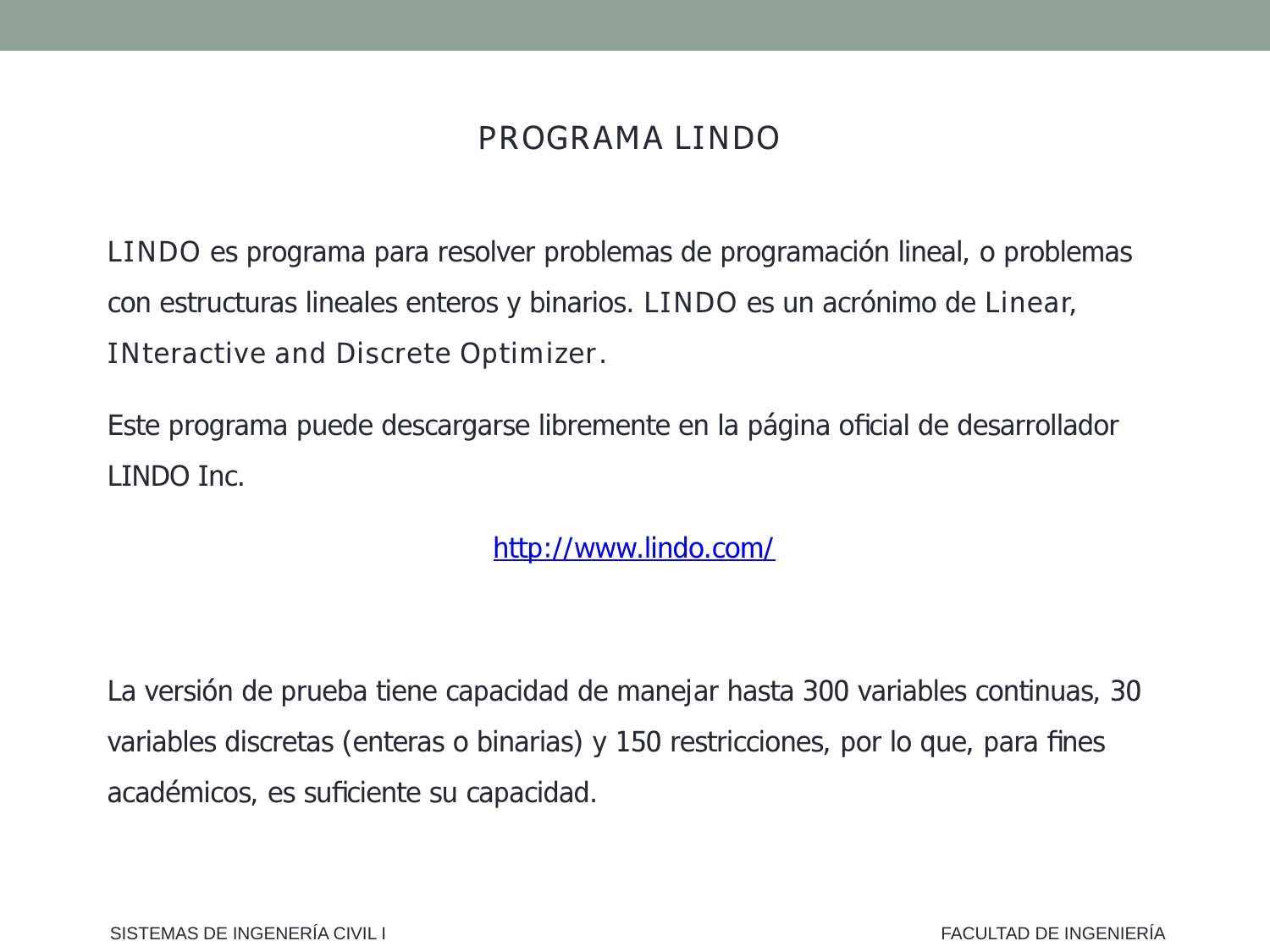

PROGRAMA LINDO

LINDO es programa para resolver problemas de programación lineal, o problemas con estructuras lineales enteros y binarios. LINDO es un acrónimo de Linear, INteractive and Discrete Optimizer.
Este programa puede descargarse libremente en la página oficial de desarrollador LINDO Inc.
 http://www.lindo.com/

La versión de prueba tiene capacidad de manejar hasta 300 variables continuas, 30 variables discretas (enteras o binarias) y 150 restricciones, por lo que, para fines académicos, es suficiente su capacidad.
SISTEMAS DE INGENERÍA CIVIL I
FACULTAD DE INGENIERÍA